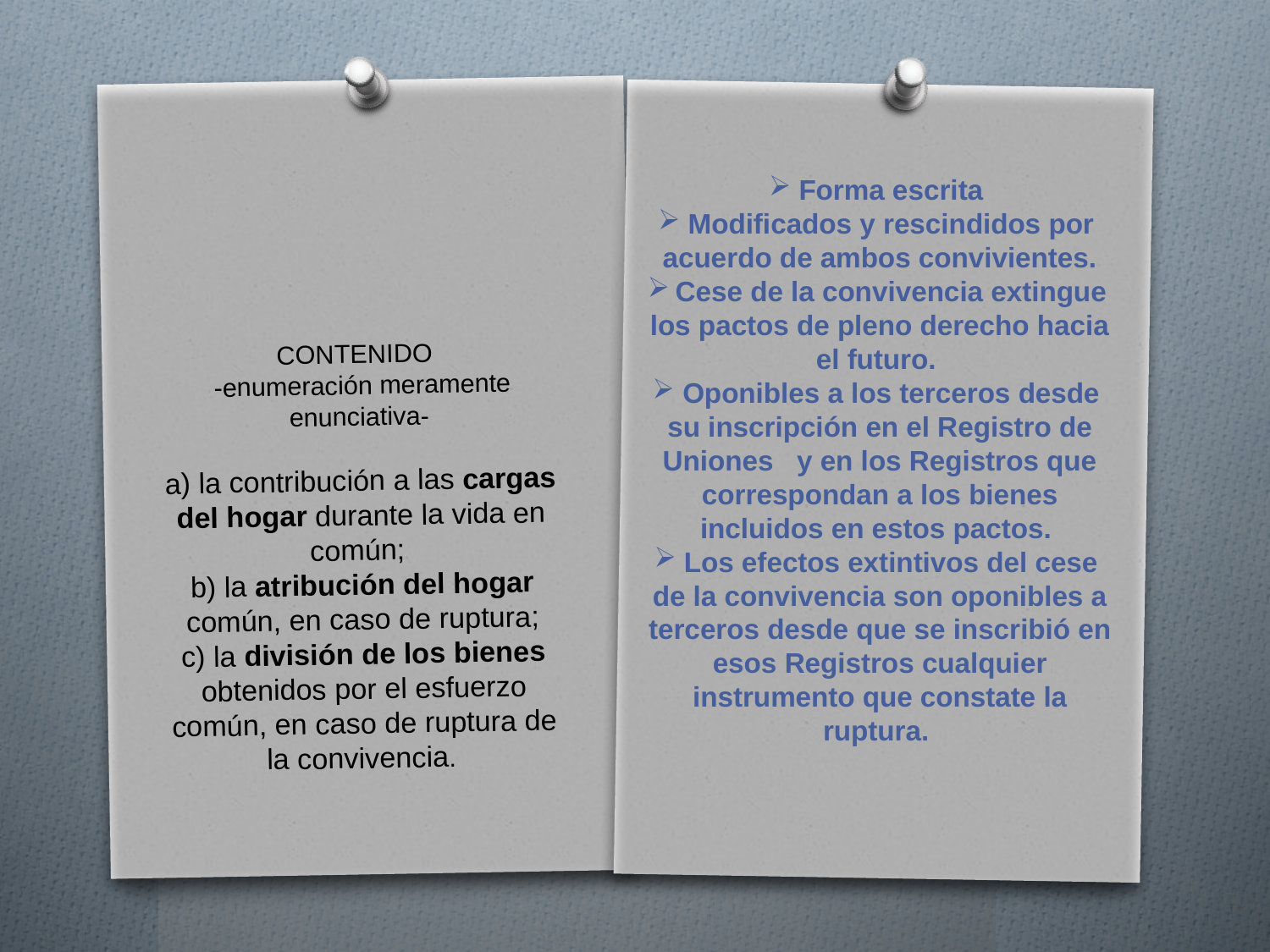

Forma escrita
Modificados y rescindidos por acuerdo de ambos convivientes.
Cese de la convivencia extingue los pactos de pleno derecho hacia el futuro.
Oponibles a los terceros desde su inscripción en el Registro de Uniones   y en los Registros que correspondan a los bienes incluidos en estos pactos.
Los efectos extintivos del cese de la convivencia son oponibles a terceros desde que se inscribió en esos Registros cualquier instrumento que constate la ruptura.

# CONTENIDO -enumeración meramente enunciativa- a) la contribución a las cargas del hogar durante la vida en común; b) la atribución del hogar común, en caso de ruptura; c) la división de los bienes obtenidos por el esfuerzo común, en caso de ruptura de la convivencia.